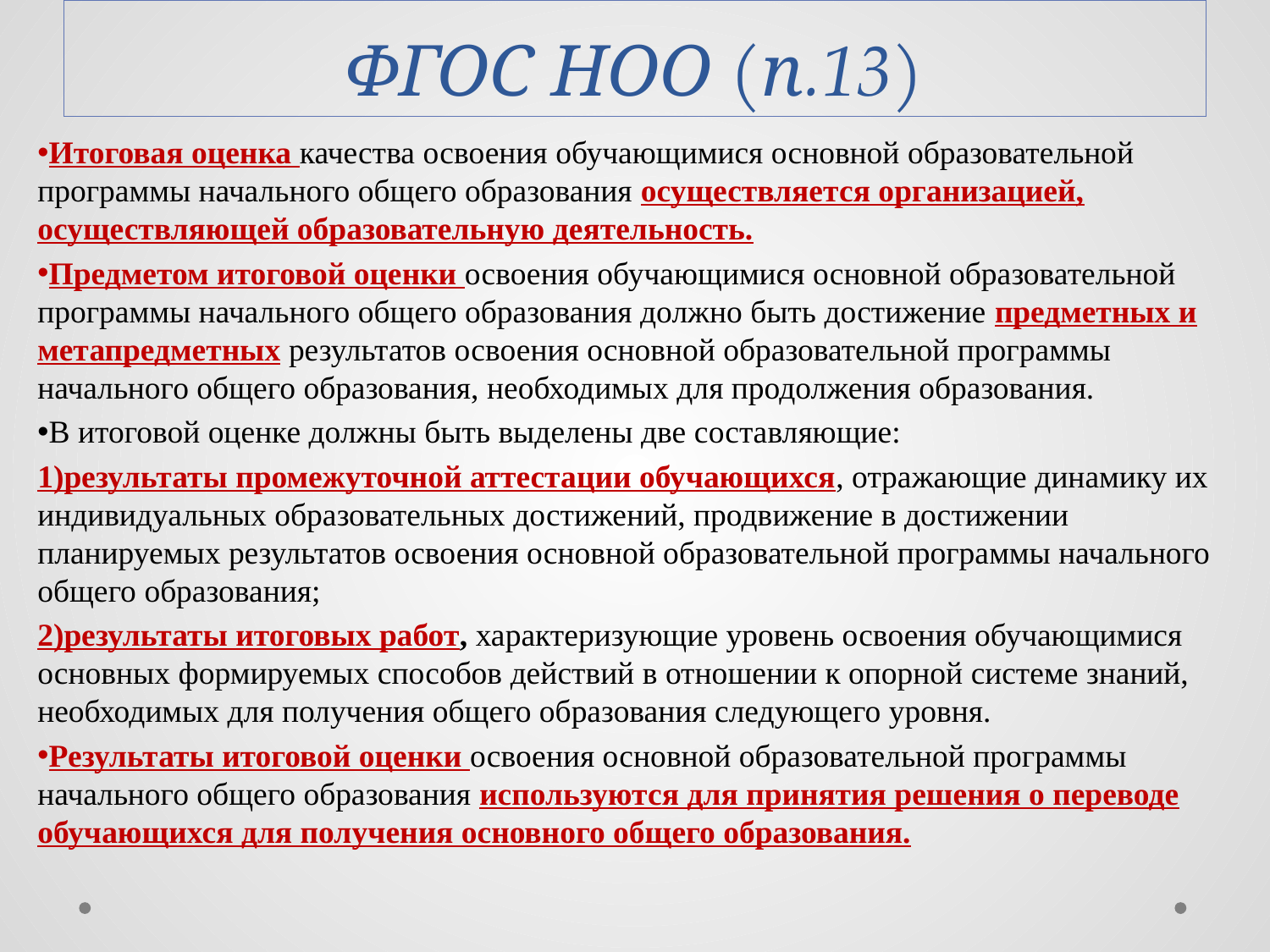

# ФГОС НОО (п.13)
Итоговая оценка качества освоения обучающимися основной образовательной программы начального общего образования осуществляется организацией, осуществляющей образовательную деятельность.
Предметом итоговой оценки освоения обучающимися основной образовательной программы начального общего образования должно быть достижение предметных и метапредметных результатов освоения основной образовательной программы начального общего образования, необходимых для продолжения образования.
В итоговой оценке должны быть выделены две составляющие:
1)результаты промежуточной аттестации обучающихся, отражающие динамику их индивидуальных образовательных достижений, продвижение в достижении планируемых результатов освоения основной образовательной программы начального общего образования;
2)результаты итоговых работ, характеризующие уровень освоения обучающимися основных формируемых способов действий в отношении к опорной системе знаний, необходимых для получения общего образования следующего уровня.
Результаты итоговой оценки освоения основной образовательной программы начального общего образования используются для принятия решения о переводе обучающихся для получения основного общего образования.